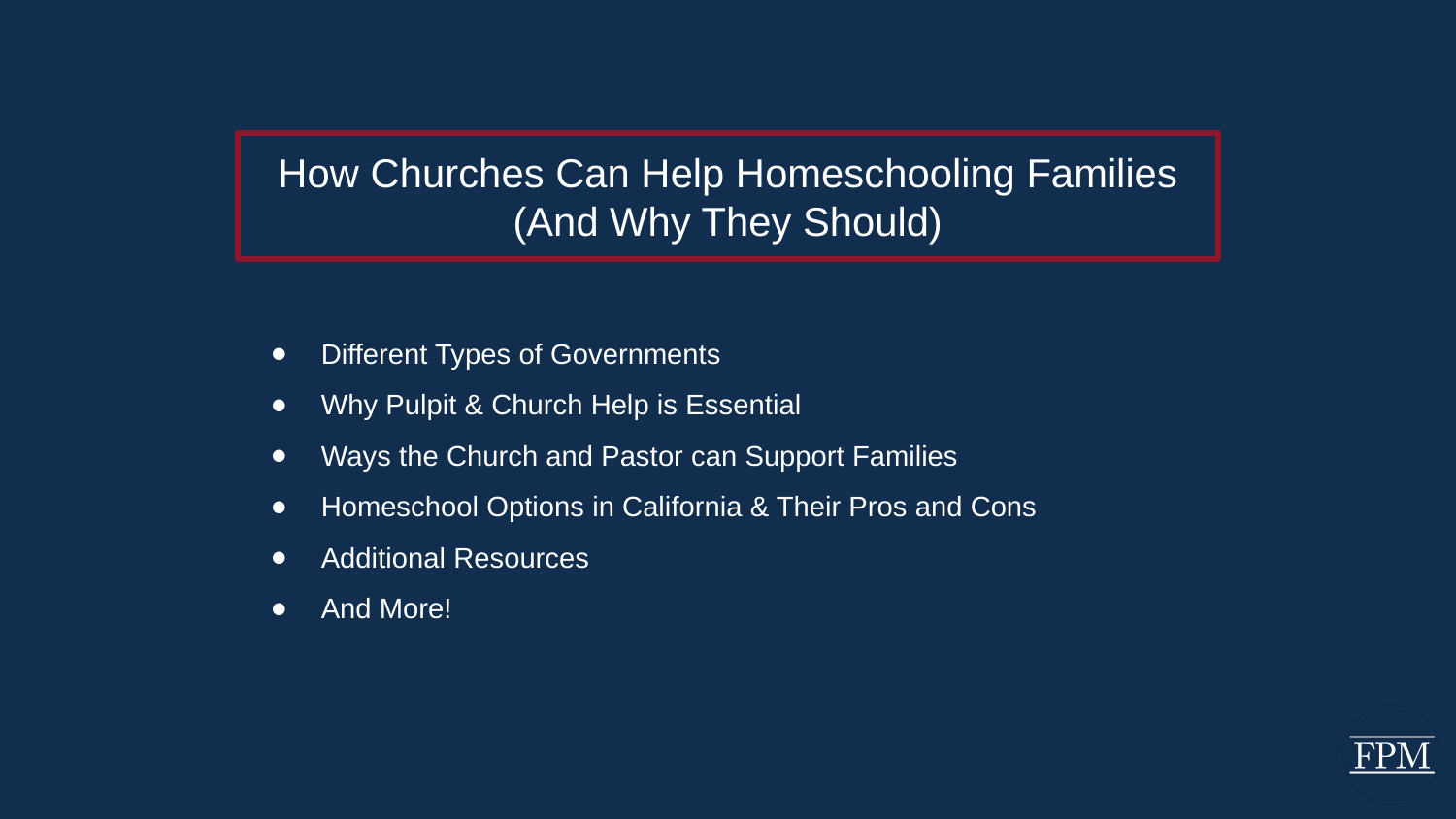

How Churches Can Help Homeschooling Families
(And Why They Should)
Different Types of Governments
Why Pulpit & Church Help is Essential
Ways the Church and Pastor can Support Families
Homeschool Options in California & Their Pros and Cons
Additional Resources
And More!